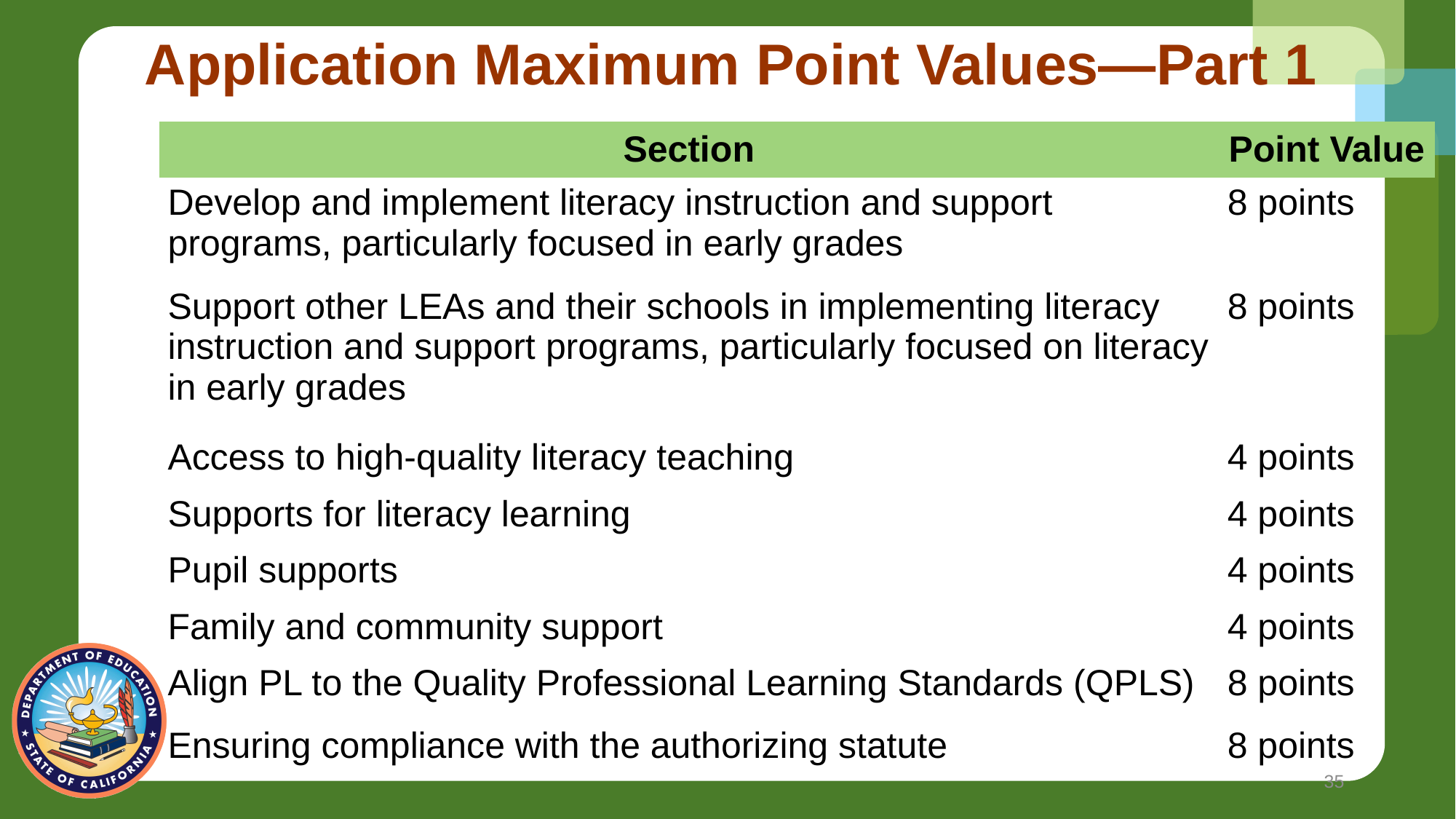

# Application Maximum Point Values—Part 1
| Section | Point Value |
| --- | --- |
| Develop and implement literacy instruction and support programs, particularly focused in early grades | 8 points |
| Support other LEAs and their schools in implementing literacy instruction and support programs, particularly focused on literacy in early grades | 8 points |
| Access to high-quality literacy teaching | 4 points |
| Supports for literacy learning | 4 points |
| Pupil supports | 4 points |
| Family and community support | 4 points |
| Align PL to the Quality Professional Learning Standards (QPLS) | 8 points |
| Ensuring compliance with the authorizing statute | 8 points |
35